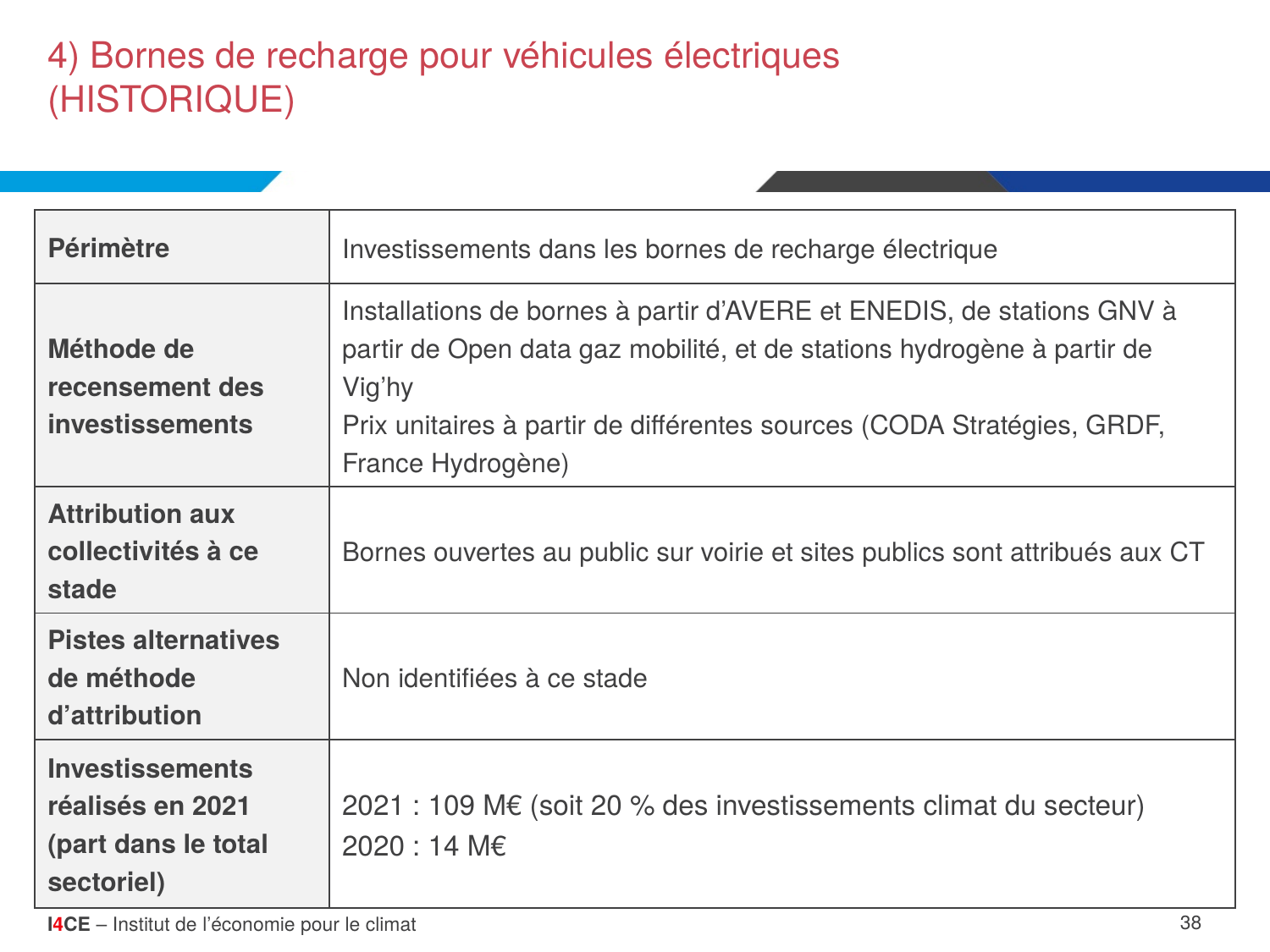

# 4) Bornes de recharge pour véhicules électriques (HISTORIQUE)
| Périmètre | Investissements dans les bornes de recharge électrique |
| --- | --- |
| Méthode de recensement des investissements | Installations de bornes à partir d’AVERE et ENEDIS, de stations GNV à partir de Open data gaz mobilité, et de stations hydrogène à partir de Vig’hy Prix unitaires à partir de différentes sources (CODA Stratégies, GRDF, France Hydrogène) |
| Attribution aux collectivités à ce stade | Bornes ouvertes au public sur voirie et sites publics sont attribués aux CT |
| Pistes alternatives de méthode d’attribution | Non identifiées à ce stade |
| Investissements réalisés en 2021 (part dans le total sectoriel) | 2021 : 109 M€ (soit 20 % des investissements climat du secteur) 2020 : 14 M€ |